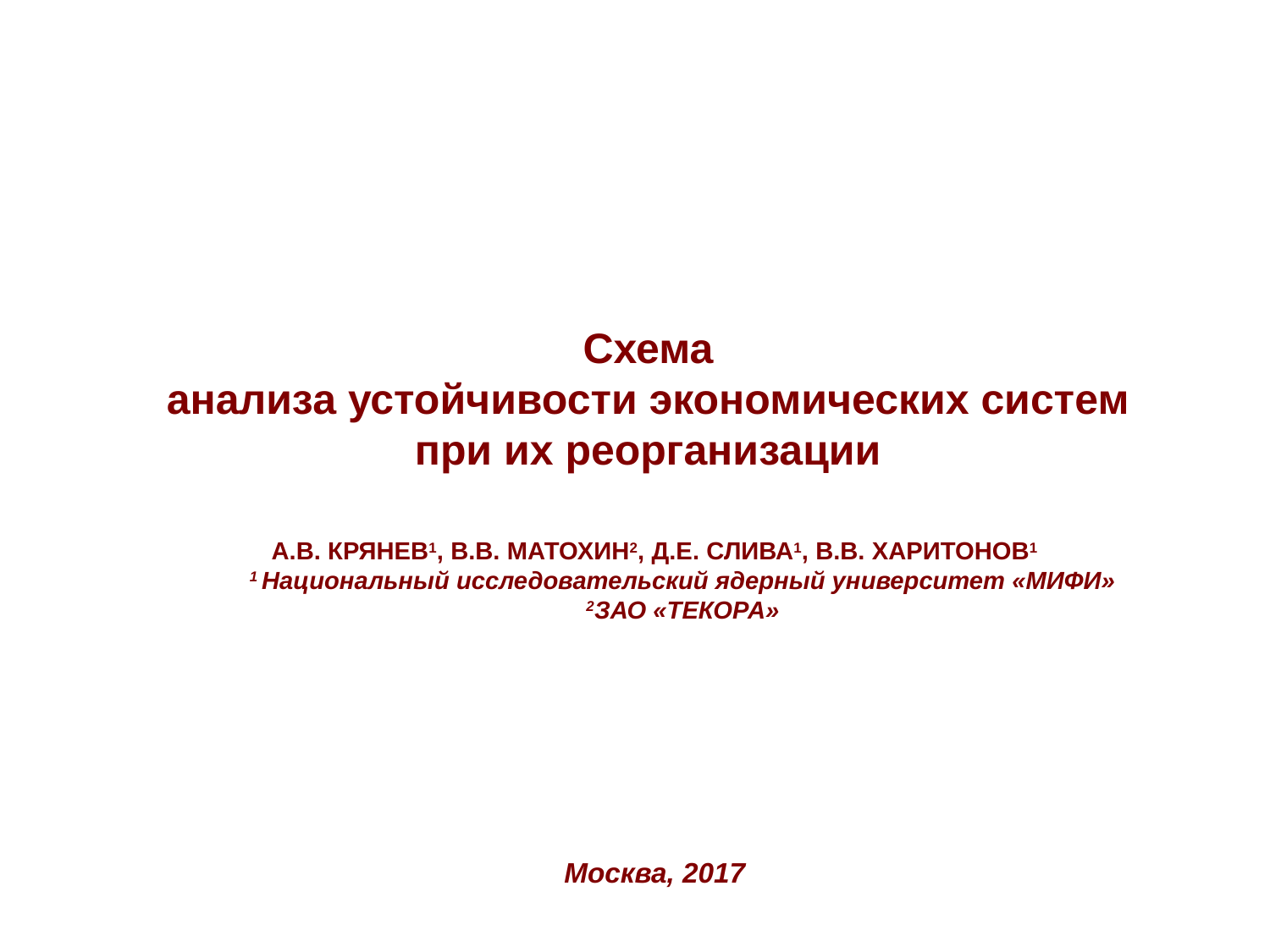

Схема
анализа устойчивости экономических систем
при их реорганизации
А.В. КРЯНЕВ1, В.В. МАТОХИН2, Д.Е. СЛИВА1, В.В. ХАРИТОНОВ1
1 Национальный исследовательский ядерный университет «МИФИ»
2ЗАО «ТЕКОРА»
Москва, 2017